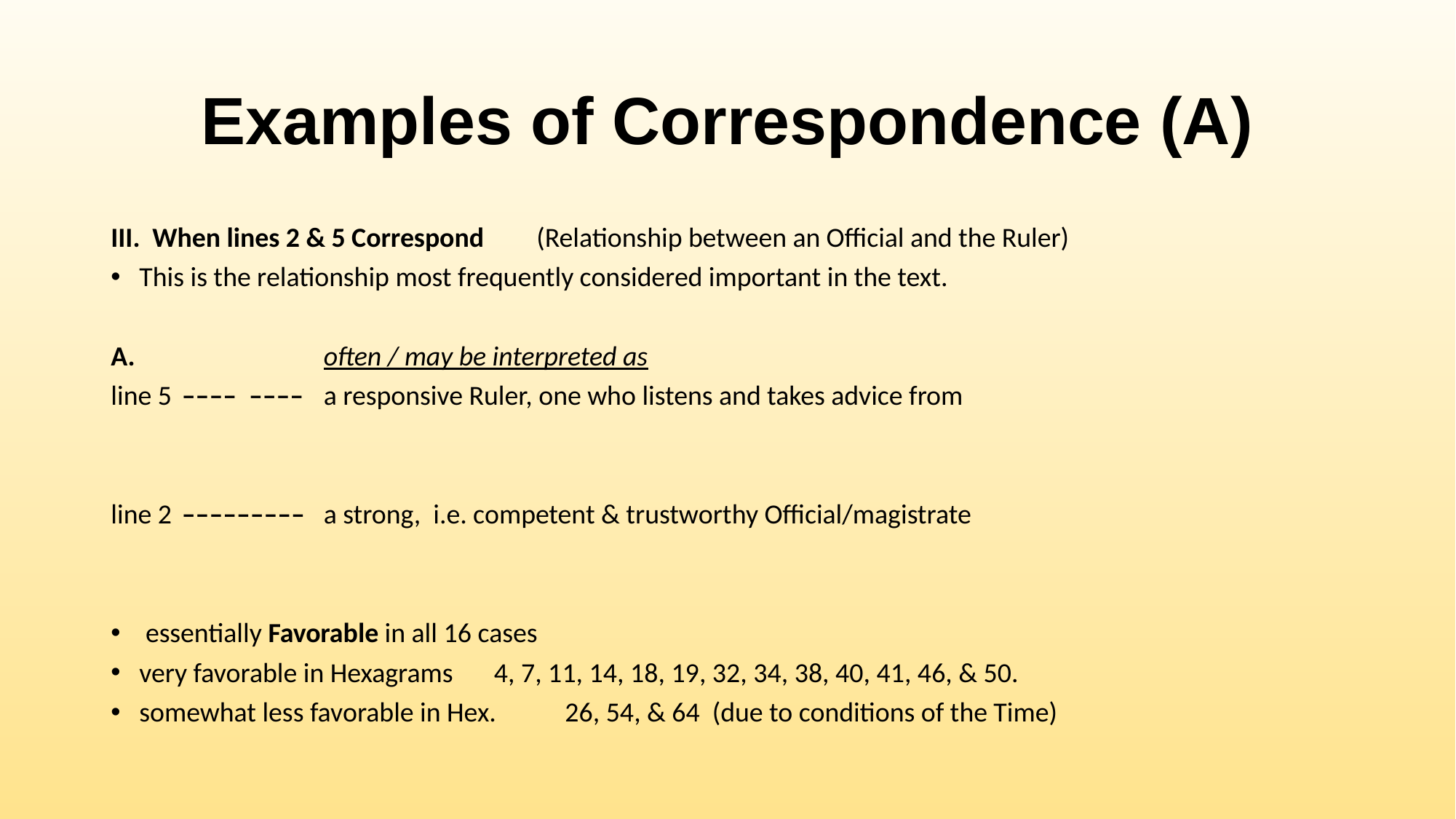

# Examples of Correspondence (A)
III.  When lines 2 & 5 Correspond	(Relationship between an Official and the Ruler)
This is the relationship most frequently considered important in the text.

A. 			often / may be interpreted as
line 5	––––  ––––	a responsive Ruler, one who listens and takes advice from

line 2	–––––––––	a strong,  i.e. competent & trustworthy Official/magistrate

 essentially Favorable in all 16 cases
very favorable in Hexagrams		4, 7, 11, 14, 18, 19, 32, 34, 38, 40, 41, 46, & 50.
somewhat less favorable in Hex.		26, 54, & 64  (due to conditions of the Time)